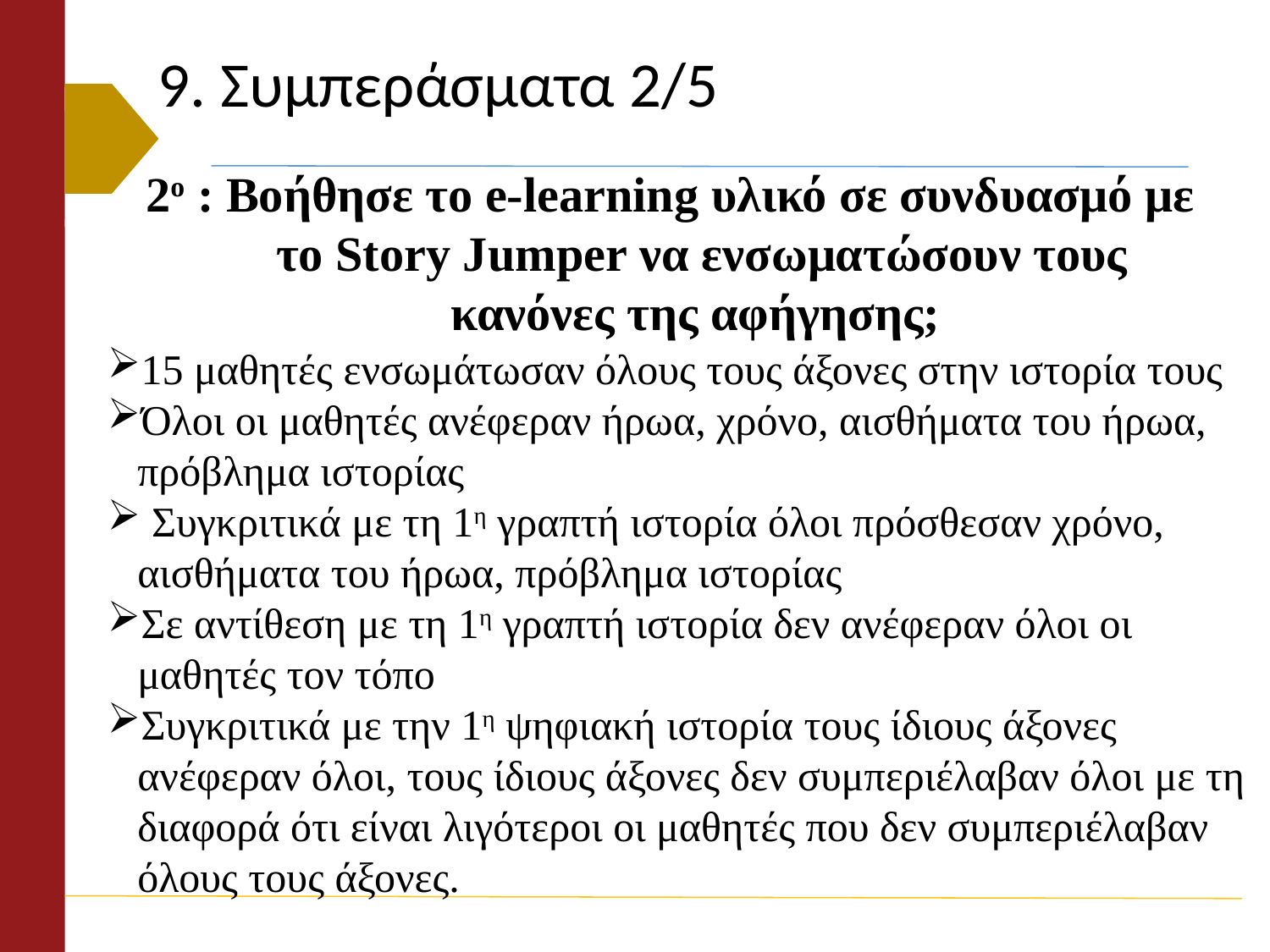

# 9. Συμπεράσματα 2/5
2ο : Βοήθησε το e-learning υλικό σε συνδυασμό με το Story Jumper να ενσωματώσουν τους κανόνες της αφήγησης;
15 μαθητές ενσωμάτωσαν όλους τους άξονες στην ιστορία τους
Όλοι οι μαθητές ανέφεραν ήρωα, χρόνο, αισθήματα του ήρωα, πρόβλημα ιστορίας
 Συγκριτικά με τη 1η γραπτή ιστορία όλοι πρόσθεσαν χρόνο, αισθήματα του ήρωα, πρόβλημα ιστορίας
Σε αντίθεση με τη 1η γραπτή ιστορία δεν ανέφεραν όλοι οι μαθητές τον τόπο
Συγκριτικά με την 1η ψηφιακή ιστορία τους ίδιους άξονες ανέφεραν όλοι, τους ίδιους άξονες δεν συμπεριέλαβαν όλοι με τη διαφορά ότι είναι λιγότεροι οι μαθητές που δεν συμπεριέλαβαν όλους τους άξονες.